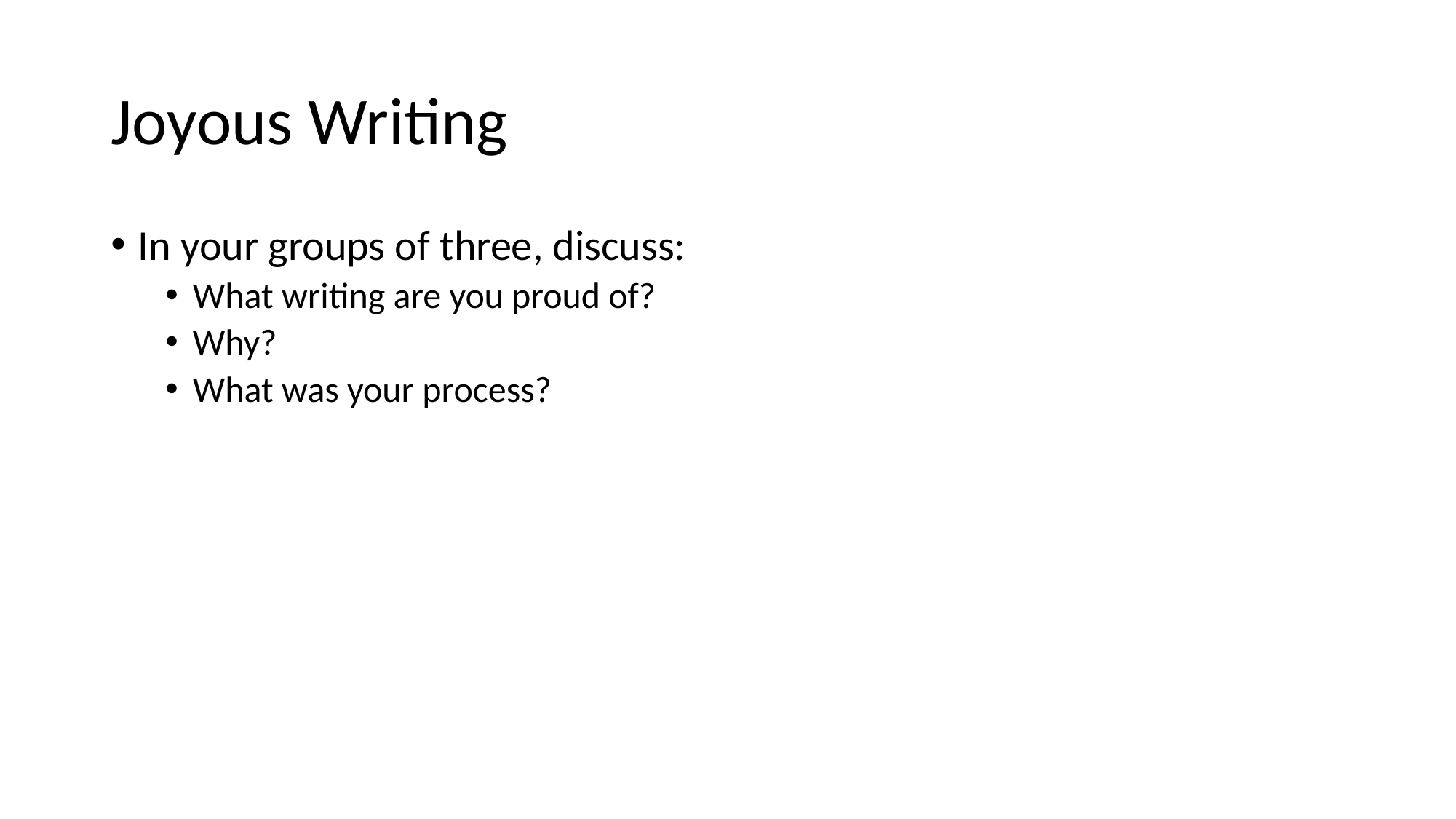

# Joyous Writing
In your groups of three, discuss:
What writing are you proud of?
Why?
What was your process?